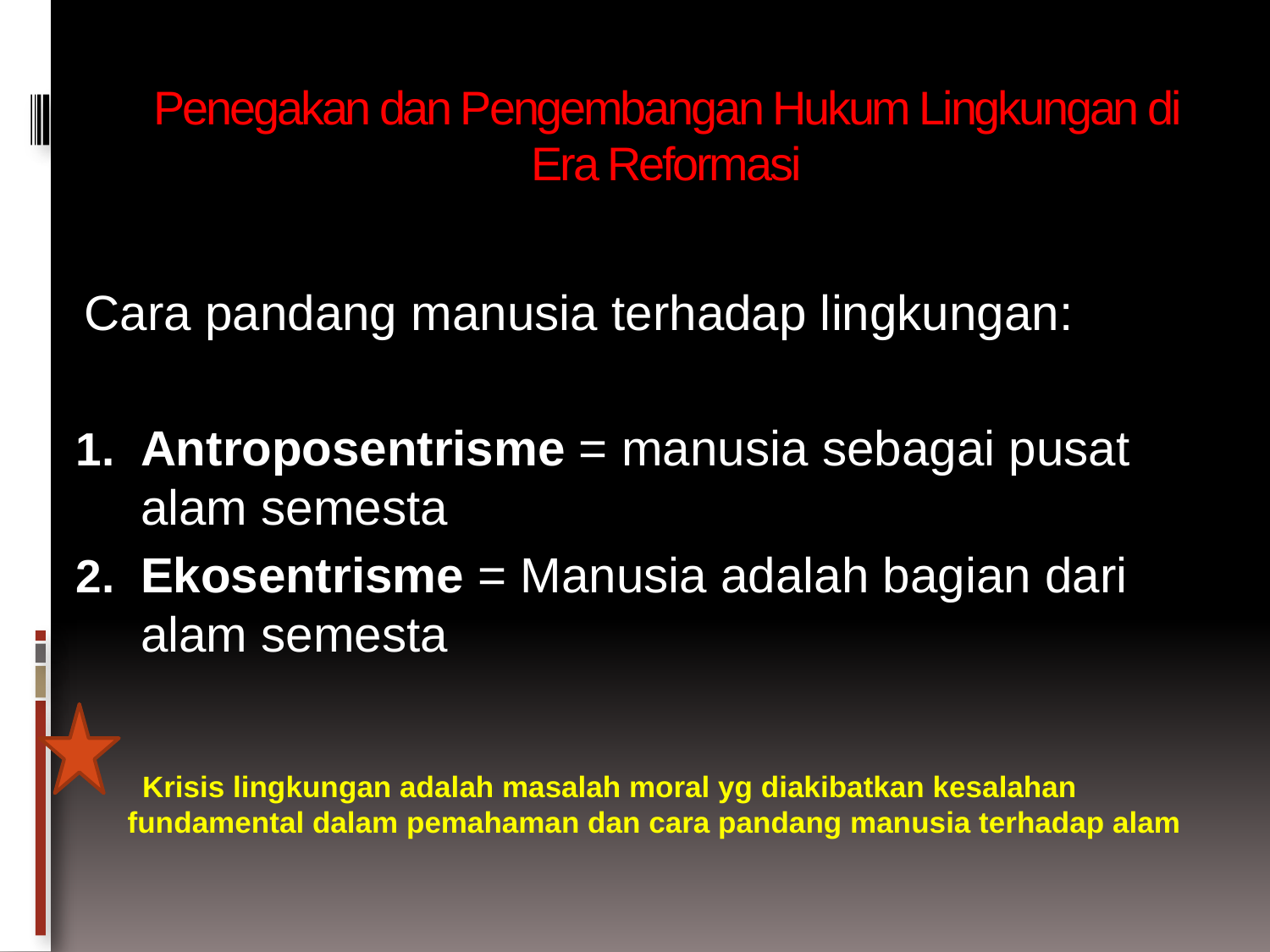

# Penegakan dan Pengembangan Hukum Lingkungan di Era Reformasi

Cara pandang manusia terhadap lingkungan:

Antroposentrisme = manusia sebagai pusat alam semesta
Ekosentrisme = Manusia adalah bagian dari alam semesta

       Krisis lingkungan adalah masalah moral yg diakibatkan kesalahan fundamental dalam pemahaman dan cara pandang manusia terhadap alam